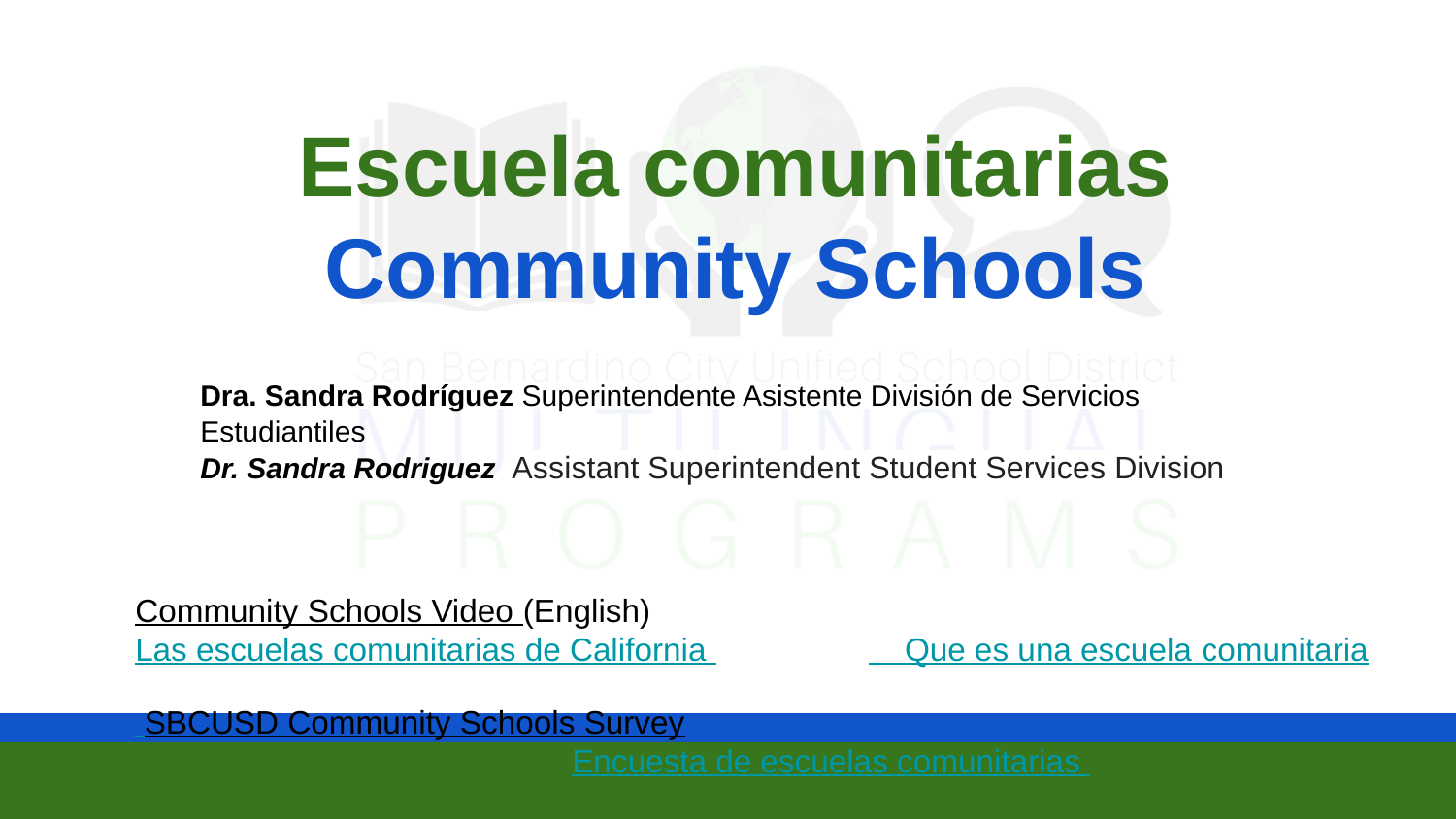

# Escuela comunitarias
Community Schools
Dra. Sandra Rodríguez Superintendente Asistente División de Servicios Estudiantiles
Dr. Sandra Rodriguez  Assistant Superintendent Student Services Division
Community Schools Video (English) 		 Las escuelas comunitarias de California                      Que es una escuela comunitaria

 SBCUSD Community Schools Survey								Encuesta de escuelas comunitarias